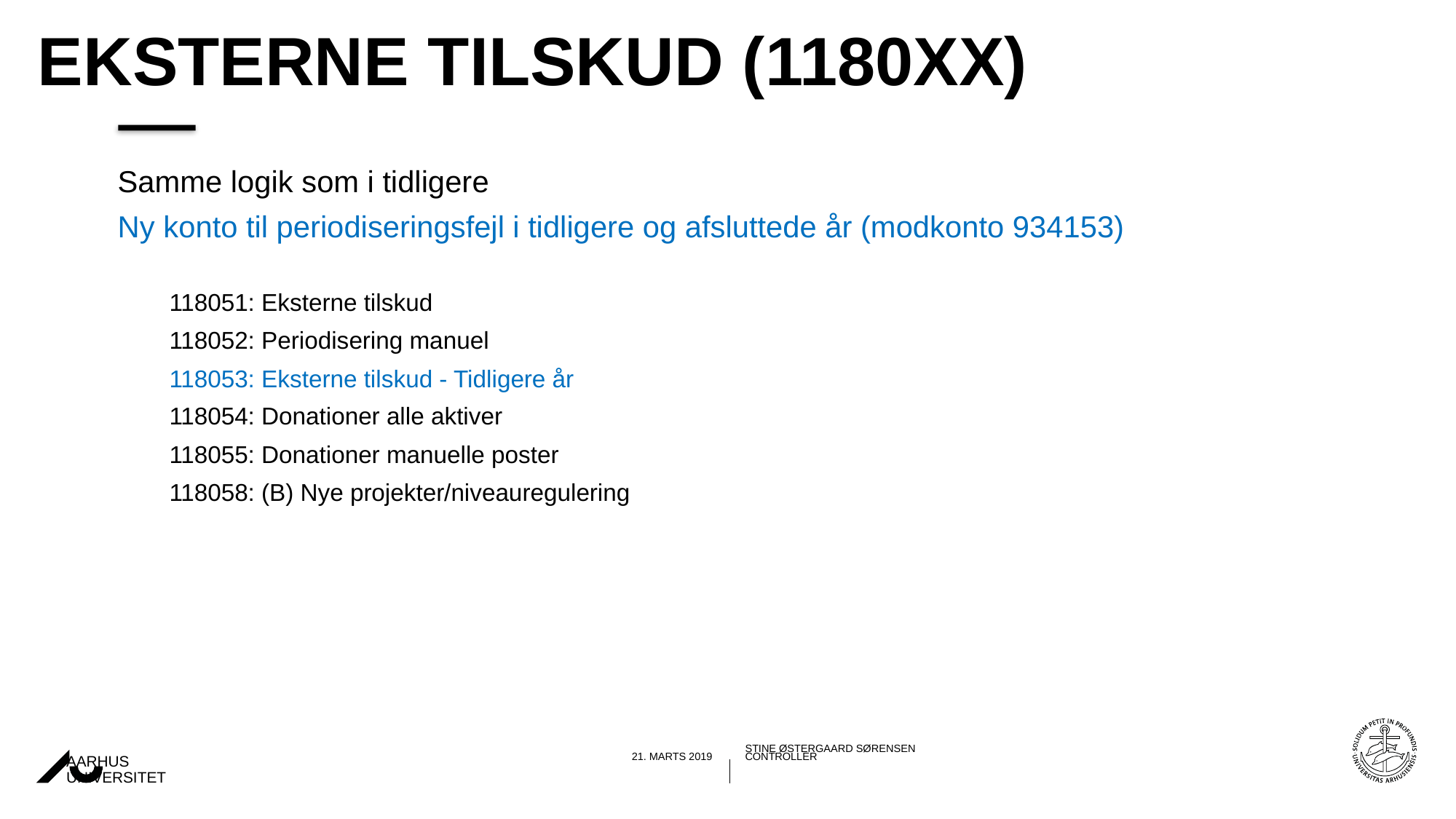

# Eksterne tilskud (1180XX)
Samme logik som i tidligere
Ny konto til periodiseringsfejl i tidligere og afsluttede år (modkonto 934153)

118051: Eksterne tilskud
118052: Periodisering manuel
118053: Eksterne tilskud - Tidligere år
118054: Donationer alle aktiver
118055: Donationer manuelle poster
118058: (B) Nye projekter/niveauregulering